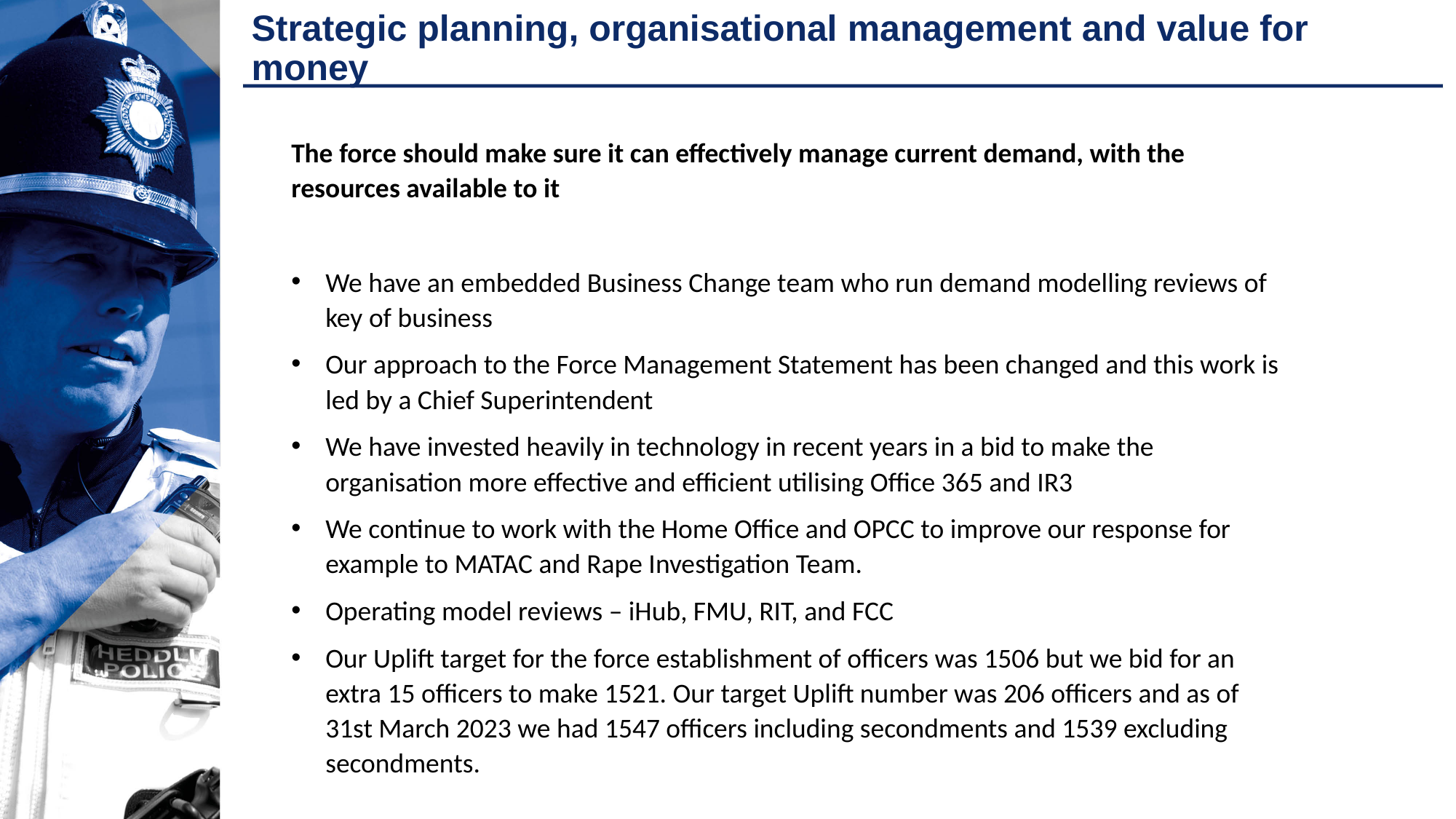

# Strategic planning, organisational management and value for money
The force should make sure it can effectively manage current demand, with the resources available to it

We have an embedded Business Change team who run demand modelling reviews of key of business
Our approach to the Force Management Statement has been changed and this work is led by a Chief Superintendent
We have invested heavily in technology in recent years in a bid to make the organisation more effective and efficient utilising Office 365 and IR3
We continue to work with the Home Office and OPCC to improve our response for example to MATAC and Rape Investigation Team.
Operating model reviews – iHub, FMU, RIT, and FCC
Our Uplift target for the force establishment of officers was 1506 but we bid for an extra 15 officers to make 1521. Our target Uplift number was 206 officers and as of 31st March 2023 we had 1547 officers including secondments and 1539 excluding secondments.